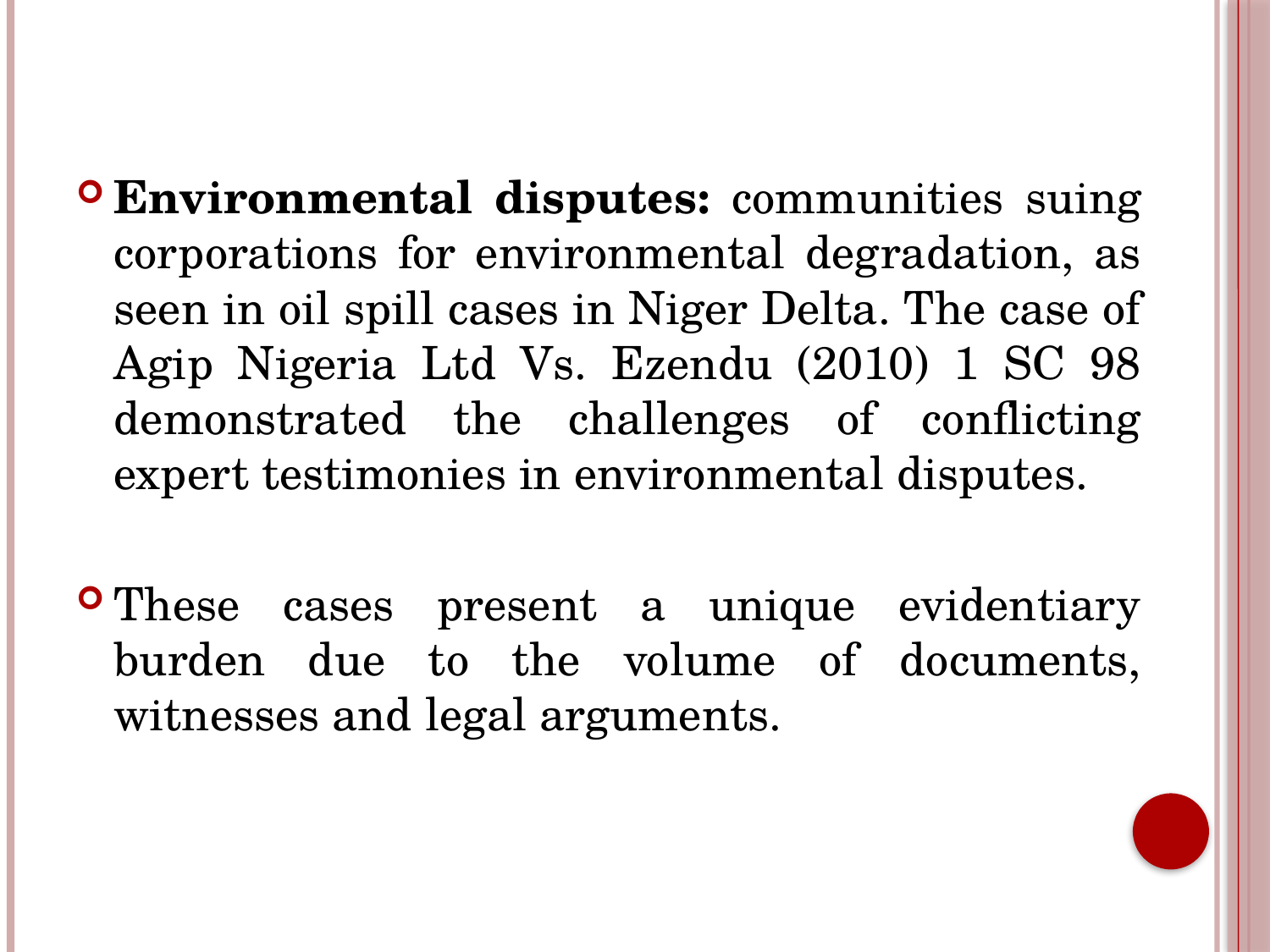

Environmental disputes: communities suing corporations for environmental degradation, as seen in oil spill cases in Niger Delta. The case of Agip Nigeria Ltd Vs. Ezendu (2010) 1 SC 98 demonstrated the challenges of conflicting expert testimonies in environmental disputes.

These cases present a unique evidentiary burden due to the volume of documents, witnesses and legal arguments.